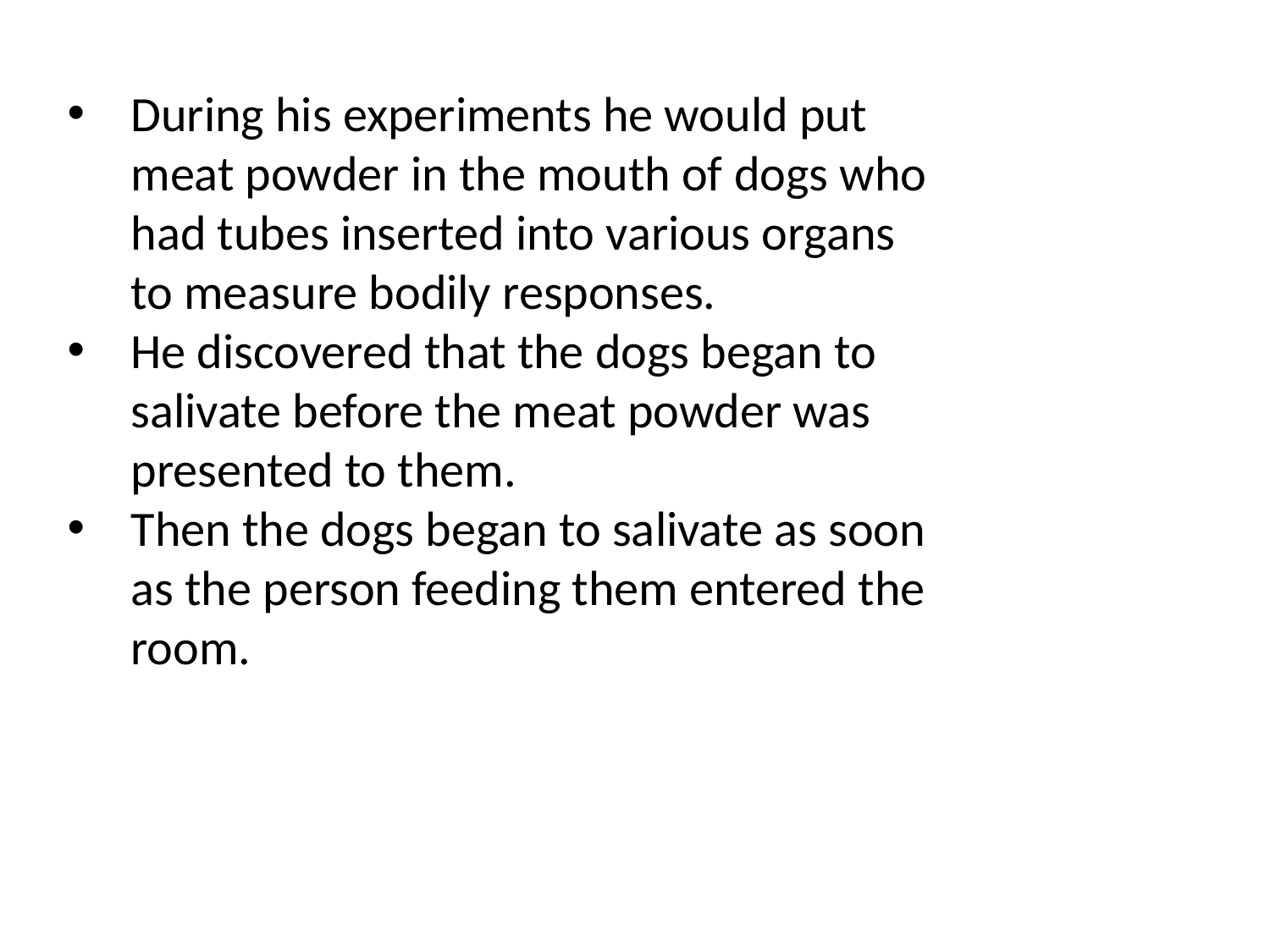

During his experiments he would put meat powder in the mouth of dogs who had tubes inserted into various organs to measure bodily responses.
He discovered that the dogs began to salivate before the meat powder was presented to them.
Then the dogs began to salivate as soon as the person feeding them entered the room.